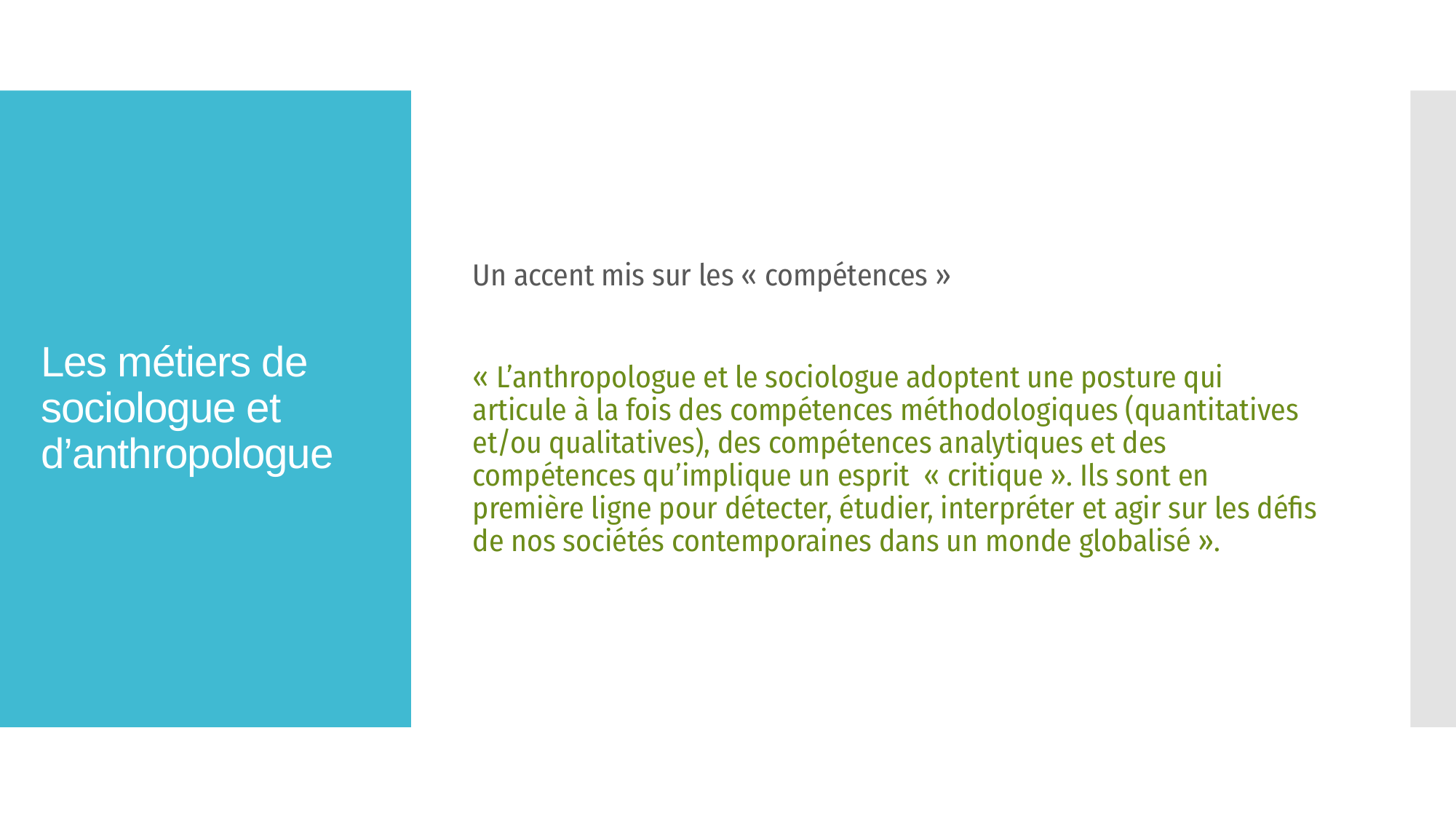

Un accent mis sur les « compétences »

« L’anthropologue et le sociologue adoptent une posture qui articule à la fois des compétences méthodologiques (quantitatives et/ou qualitatives), des compétences analytiques et des compétences qu’implique un esprit  « critique ». Ils sont en première ligne pour détecter, étudier, interpréter et agir sur les défis de nos sociétés contemporaines dans un monde globalisé ».
# Les métiers de sociologue et d’anthropologue